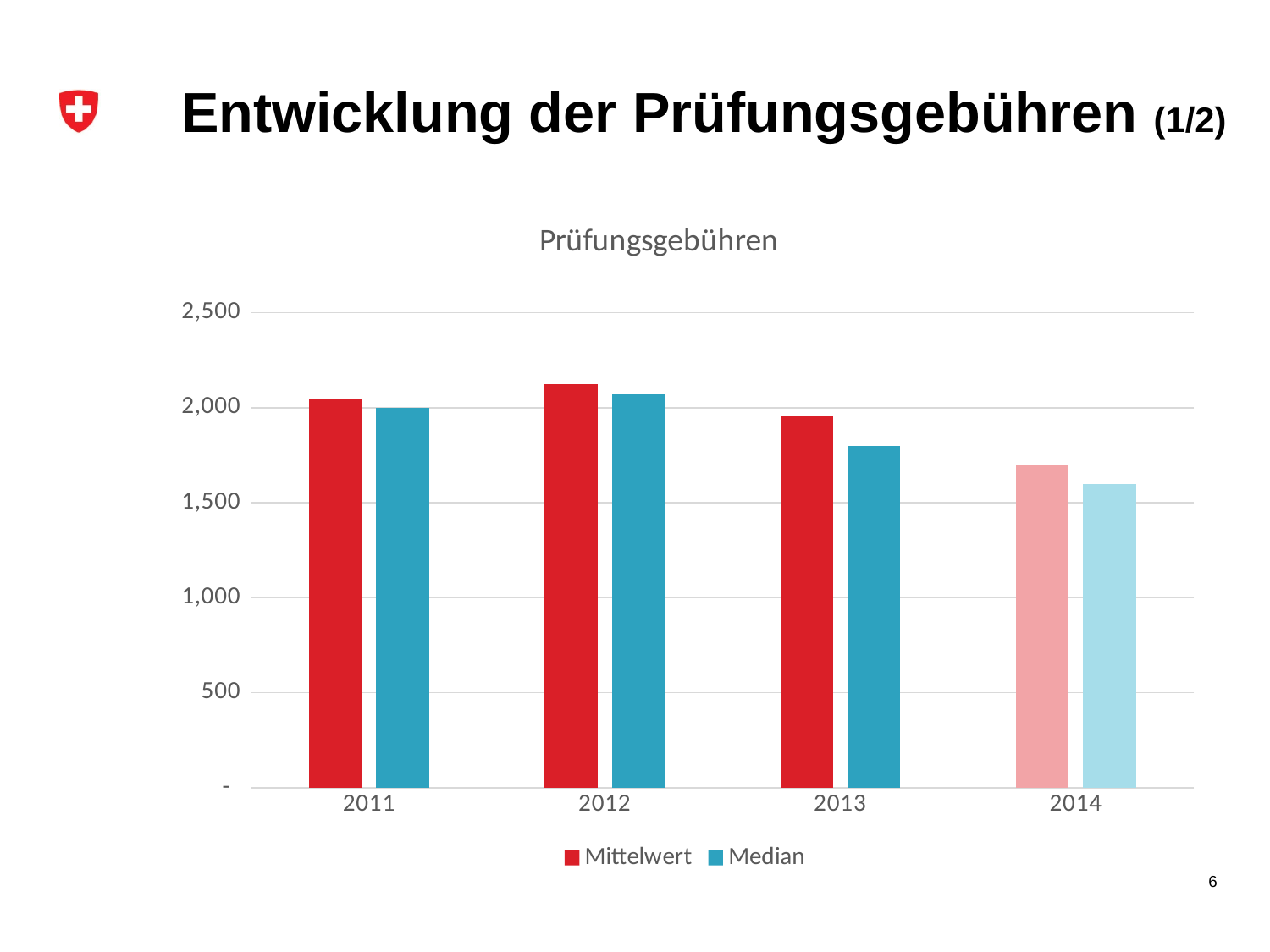

# Entwicklung der Prüfungsgebühren (1/2)

### Chart: Prüfungsgebühren

| Category | Mittelwert | Median |
|---|---|---|
| 2011 | 2045.7163636363634 | 2000.0 |
| 2012 | 2122.397854077253 | 2070.0 |
| 2013 | 1952.954651162791 | 1800.0 |
| 2014 | 1698.555057471264 | 1600.0 |
6